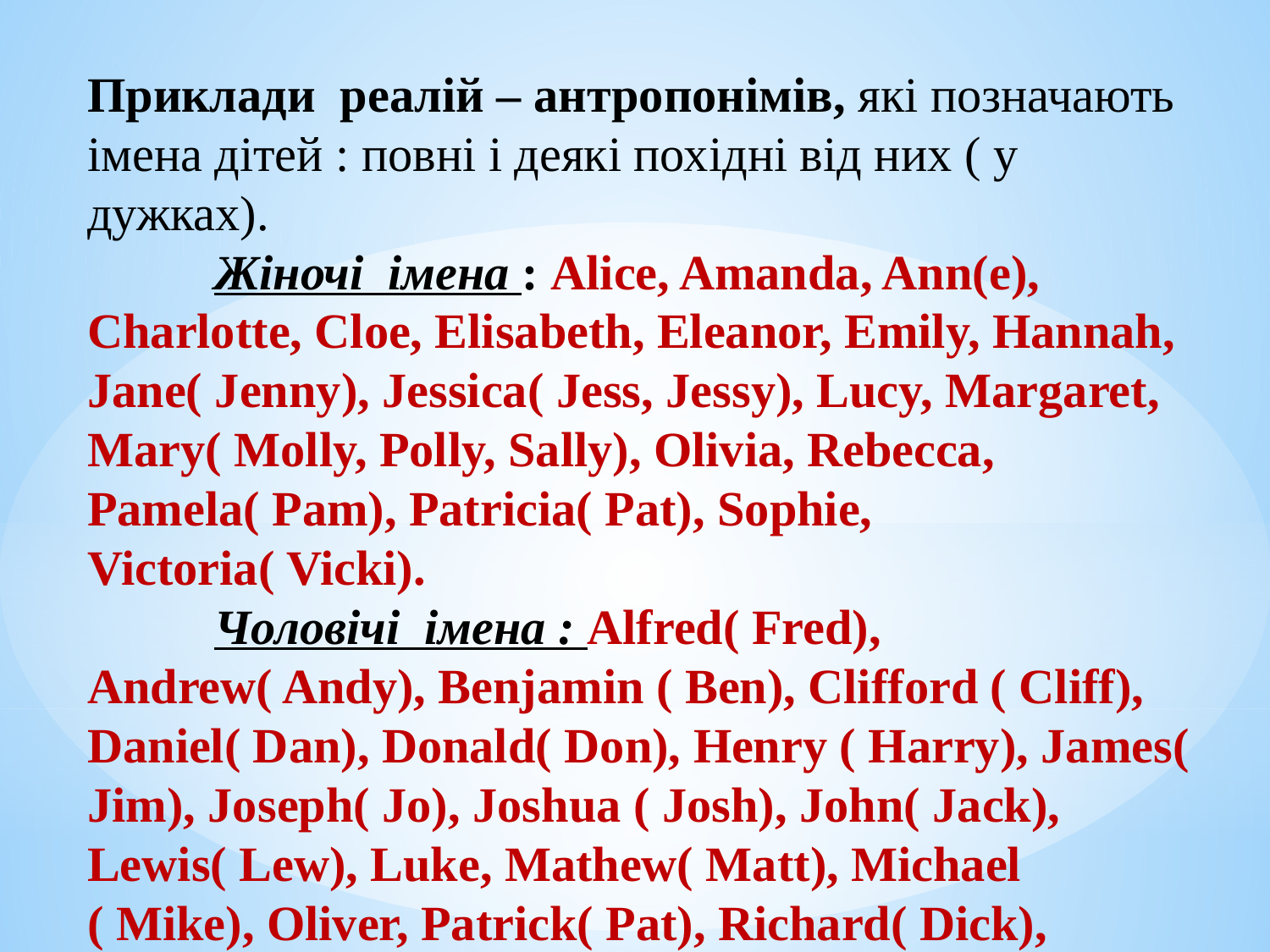

Приклади  реалій – антропонімів, які позначають імена дітей : повні і деякі похідні від них ( у дужках).
    	Жіночі  імена : Alice, Amanda, Ann(e), Charlotte, Cloe, Elisabeth, Eleanor, Emily, Hannah, Jane( Jenny), Jessica( Jess, Jessy), Lucy, Margaret, Mary( Molly, Polly, Sally), Olivia, Rebecca, Pamela( Pam), Patricia( Pat), Sophie, Victoria( Vicki).
    	Чоловічі  імена : Alfred( Fred), Andrew( Andy), Benjamin ( Ben), Clifford ( Cliff), Daniel( Dan), Donald( Don), Henry ( Harry), James( Jim), Joseph( Jo), Joshua ( Josh), John( Jack), Lewis( Lew), Luke, Mathew( Matt), Michael ( Mike), Oliver, Patrick( Pat), Richard( Dick), Robert( Bob), Ryan, Samuel, Thomas( Ted, Tom).